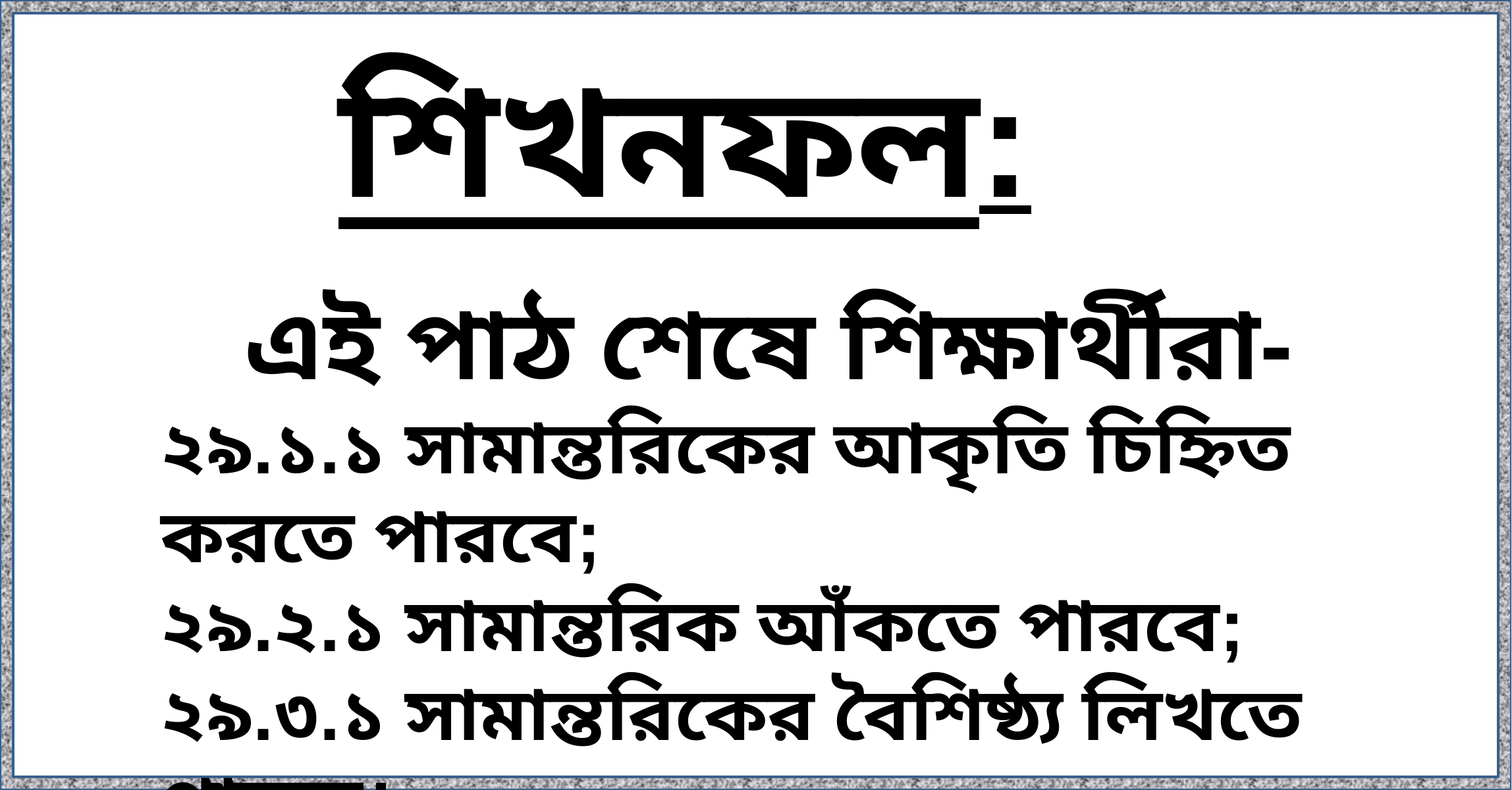

শিখনফল:
এই পাঠ শেষে শিক্ষার্থীরা-
২৯.১.১ সামান্তরিকের আকৃতি চিহ্নিত করতে পারবে;
২৯.২.১ সামান্তরিক আঁকতে পারবে;
২৯.৩.১ সামান্তরিকের বৈশিষ্ঠ্য লিখতে পারবে।